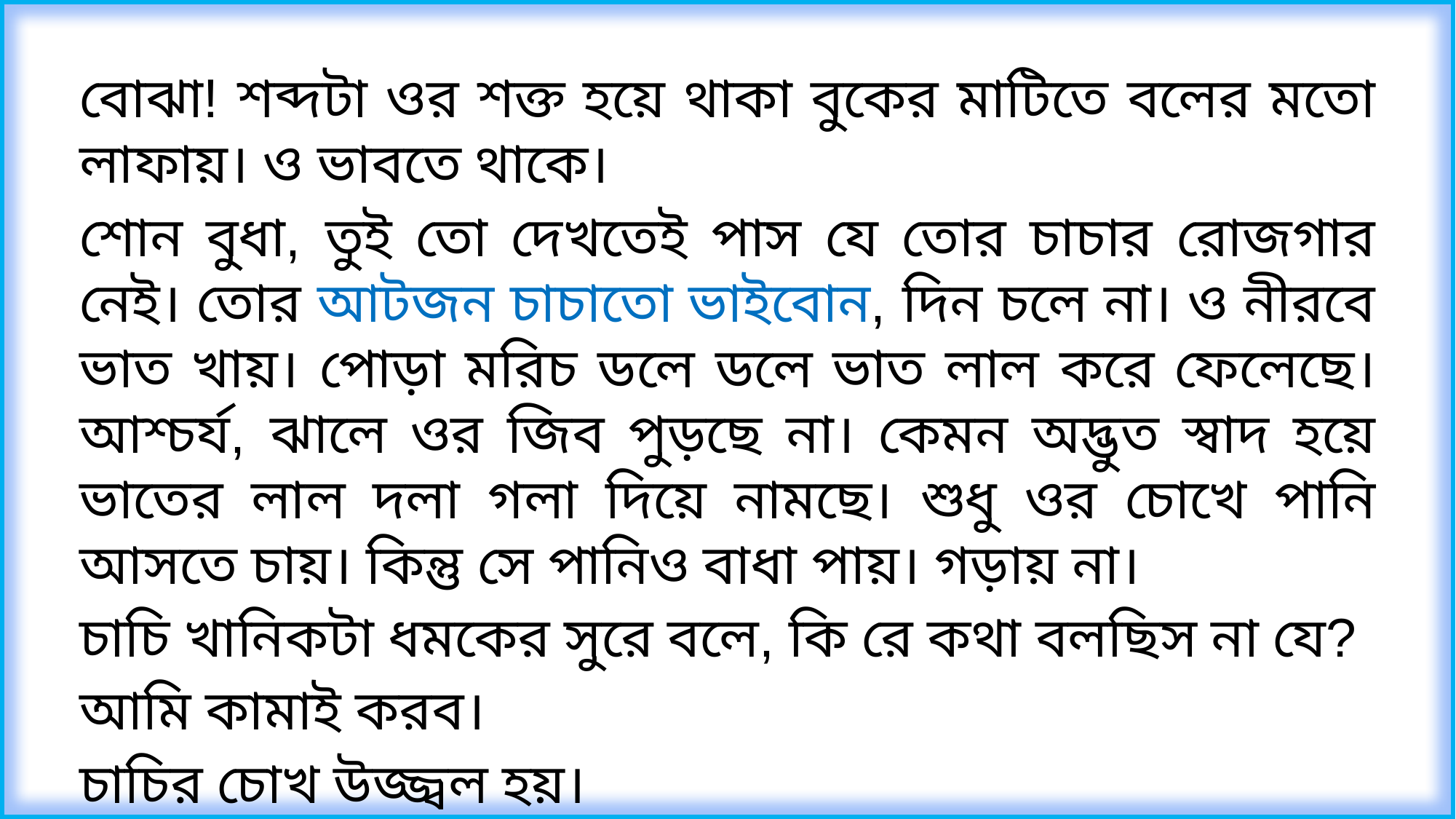

বোঝা! শব্দটা ওর শক্ত হয়ে থাকা বুকের মাটিতে বলের মতো লাফায়। ও ভাবতে থাকে।
শোন বুধা, তুই তো দেখতেই পাস যে তোর চাচার রোজগার নেই। তোর আটজন চাচাতো ভাইবোন, দিন চলে না। ও নীরবে ভাত খায়। পোড়া মরিচ ডলে ডলে ভাত লাল করে ফেলেছে। আশ্চর্য, ঝালে ওর জিব পুড়ছে না। কেমন অদ্ভুত স্বাদ হয়ে ভাতের লাল দলা গলা দিয়ে নামছে। শুধু ওর চোখে পানি আসতে চায়। কিন্তু সে পানিও বাধা পায়। গড়ায় না।
চাচি খানিকটা ধমকের সুরে বলে, কি রে কথা বলছিস না যে?
আমি কামাই করব।
চাচির চোখ উজ্জ্বল হয়।